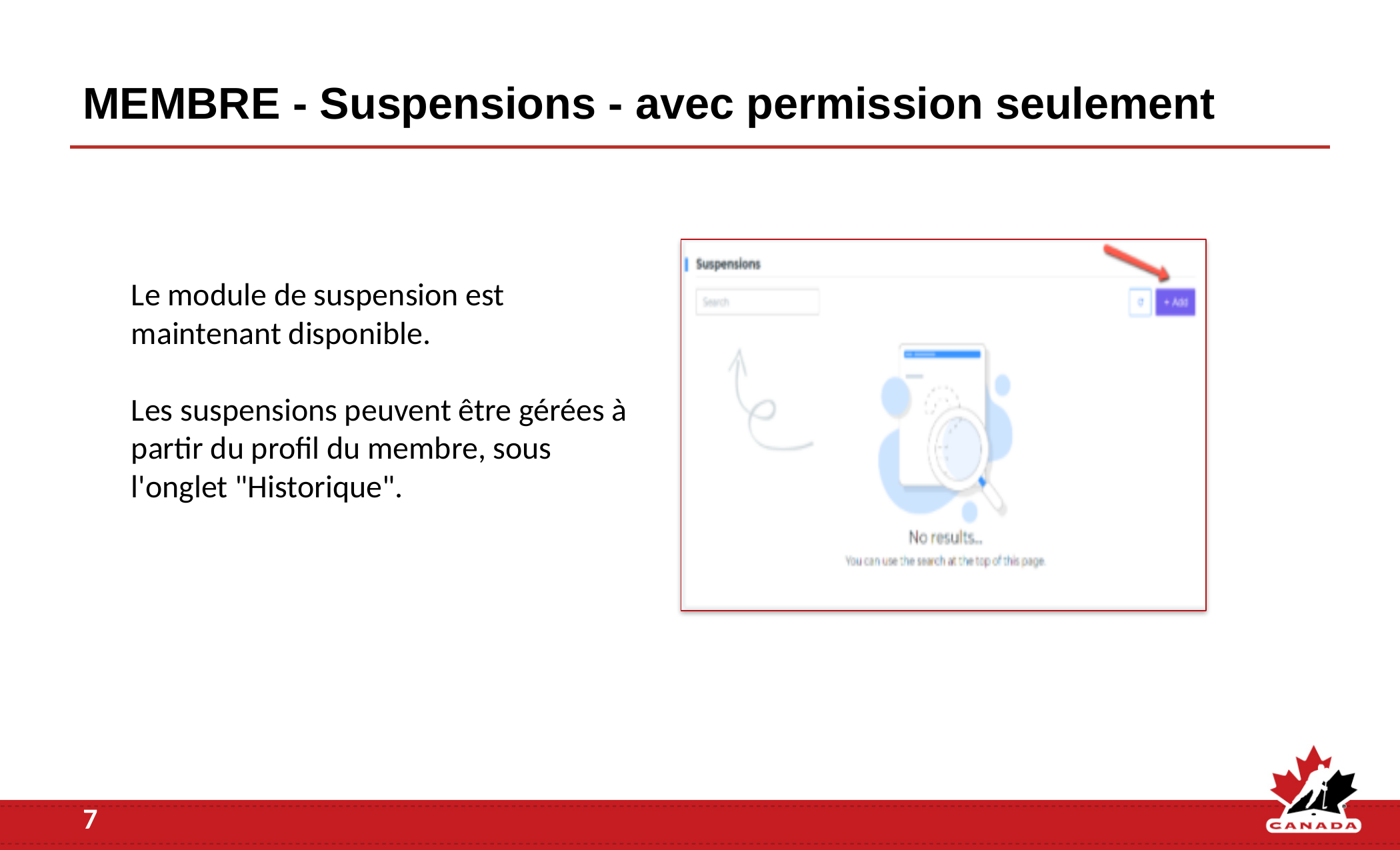

# MEMBRE - Suspensions - avec permission seulement

Le module de suspension est maintenant disponible.

Les suspensions peuvent être gérées à partir du profil du membre, sous l'onglet "Historique".
7